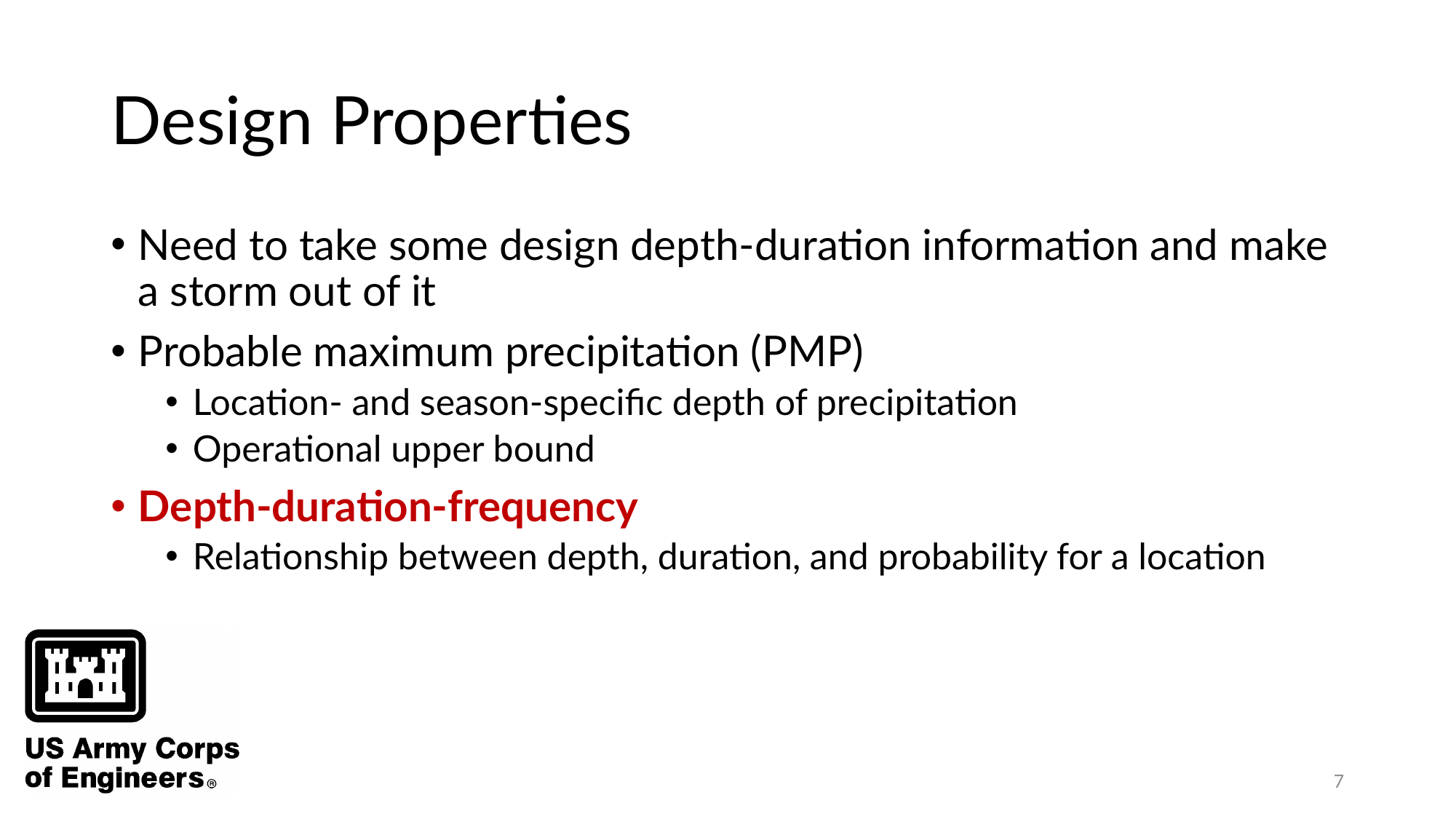

# Design Properties
Need to take some design depth-duration information and make a storm out of it
Probable maximum precipitation (PMP)
Location- and season-specific depth of precipitation
Operational upper bound
Depth-duration-frequency
Relationship between depth, duration, and probability for a location
7